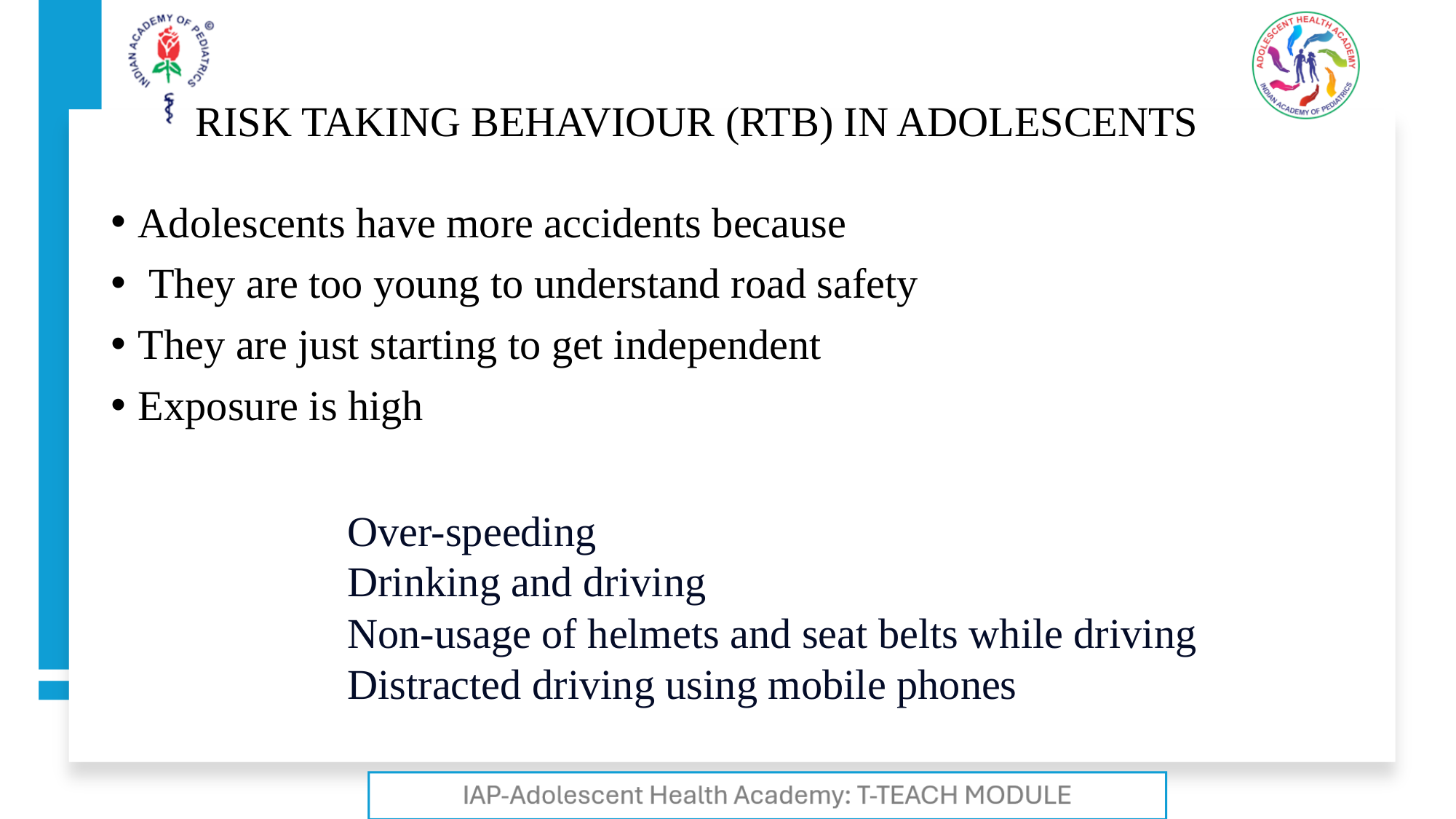

# RISK TAKING BEHAVIOUR (RTB) IN ADOLESCENTS
Adolescents have more accidents because
 They are too young to understand road safety
They are just starting to get independent
Exposure is high

Over-speeding
Drinking and driving
Non-usage of helmets and seat belts while driving
Distracted driving using mobile phones